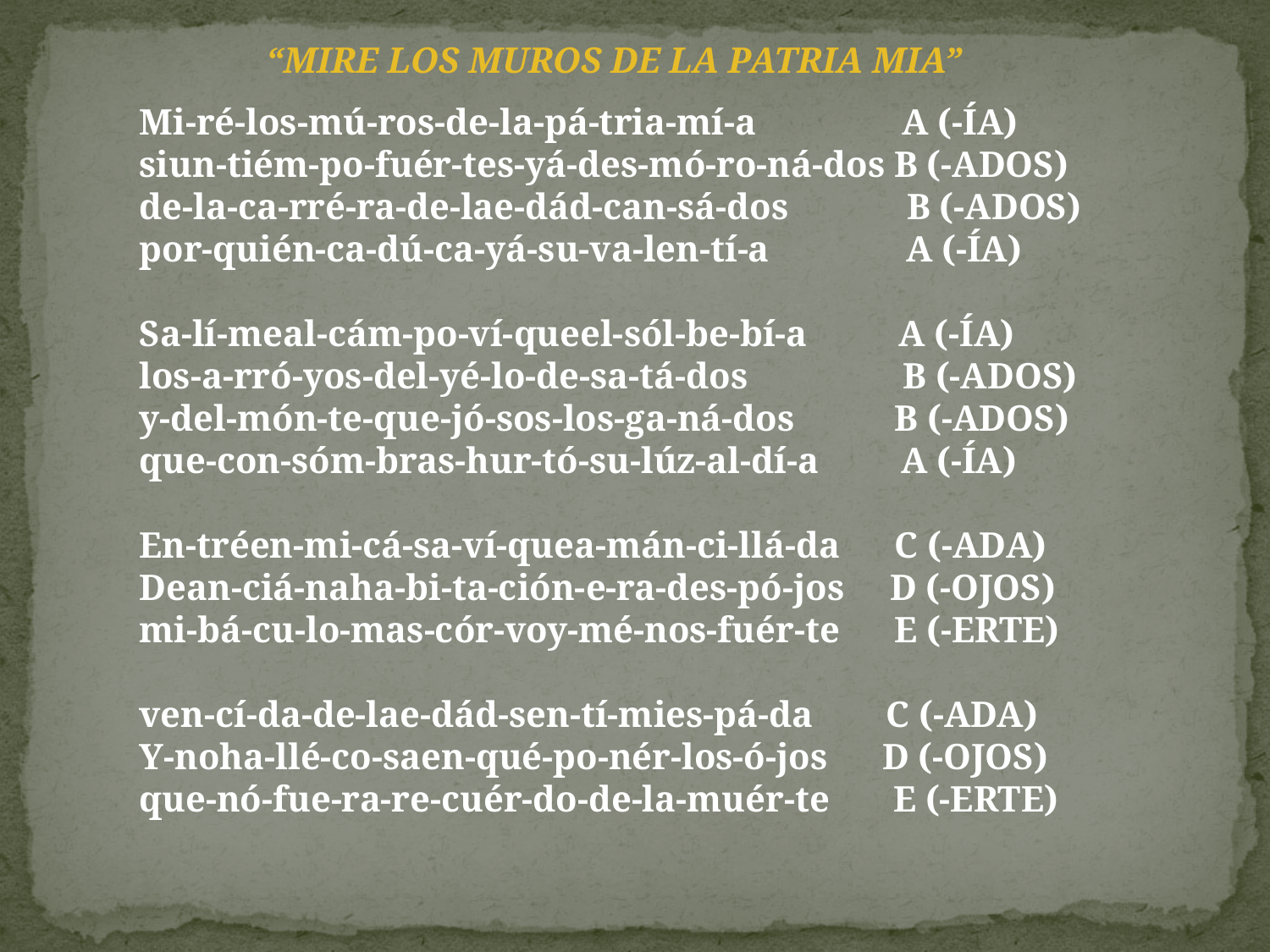

“MIRE LOS MUROS DE LA PATRIA MIA”
Mi-ré-los-mú-ros-de-la-pá-tria-mí-a                A (-ÍA)
siun-tiém-po-fuér-tes-yá-des-mó-ro-ná-dos B (-ADOS)
de-la-ca-rré-ra-de-lae-dád-can-sá-dos             B (-ADOS)
por-quién-ca-dú-ca-yá-su-va-len-tí-a               A (-ÍA)
Sa-lí-meal-cám-po-ví-queel-sól-be-bí-a          A (-ÍA)
los-a-rró-yos-del-yé-lo-de-sa-tá-dos                 B (-ADOS)
y-del-món-te-que-jó-sos-los-ga-ná-dos           B (-ADOS)
que-con-sóm-bras-hur-tó-su-lúz-al-dí-a         A (-ÍA)
En-tréen-mi-cá-sa-ví-quea-mán-ci-llá-da      C (-ADA)
Dean-ciá-naha-bi-ta-ción-e-ra-des-pó-jos     D (-OJOS)
mi-bá-cu-lo-mas-cór-voy-mé-nos-fuér-te      E (-ERTE)
ven-cí-da-de-lae-dád-sen-tí-mies-pá-da        C (-ADA)
Y-noha-llé-co-saen-qué-po-nér-los-ó-jos      D (-OJOS)
que-nó-fue-ra-re-cuér-do-de-la-muér-te       E (-ERTE)